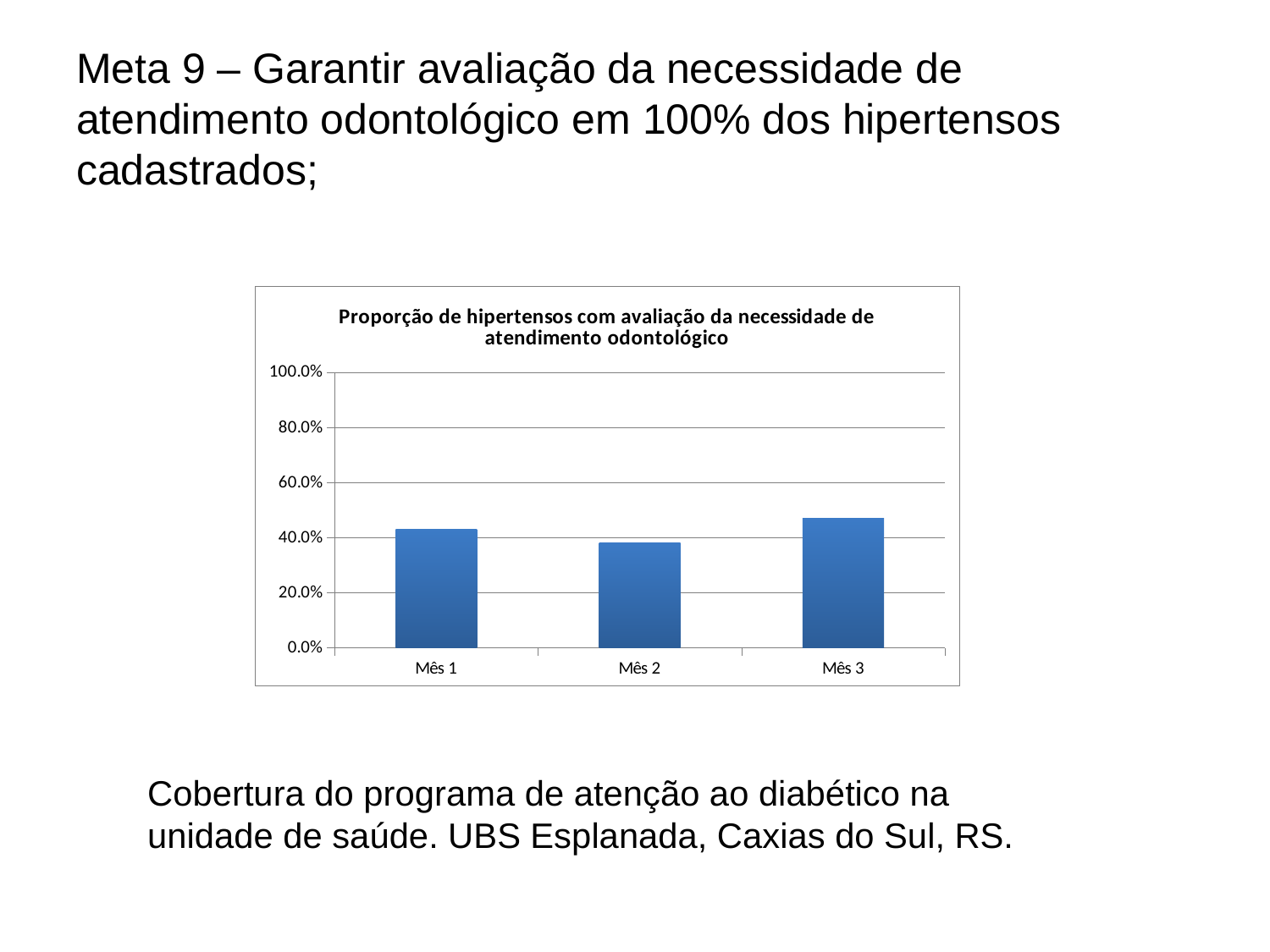

# Meta 9 – Garantir avaliação da necessidade de atendimento odontológico em 100% dos hipertensos cadastrados;

### Chart:

| Category | Proporção de hipertensos com avaliação da necessidade de atendimento odontológico |
|---|---|
| Mês 1 | 0.4295302013422819 |
| Mês 2 | 0.3811659192825113 |
| Mês 3 | 0.47002398081534785 |
Cobertura do programa de atenção ao diabético na unidade de saúde. UBS Esplanada, Caxias do Sul, RS.